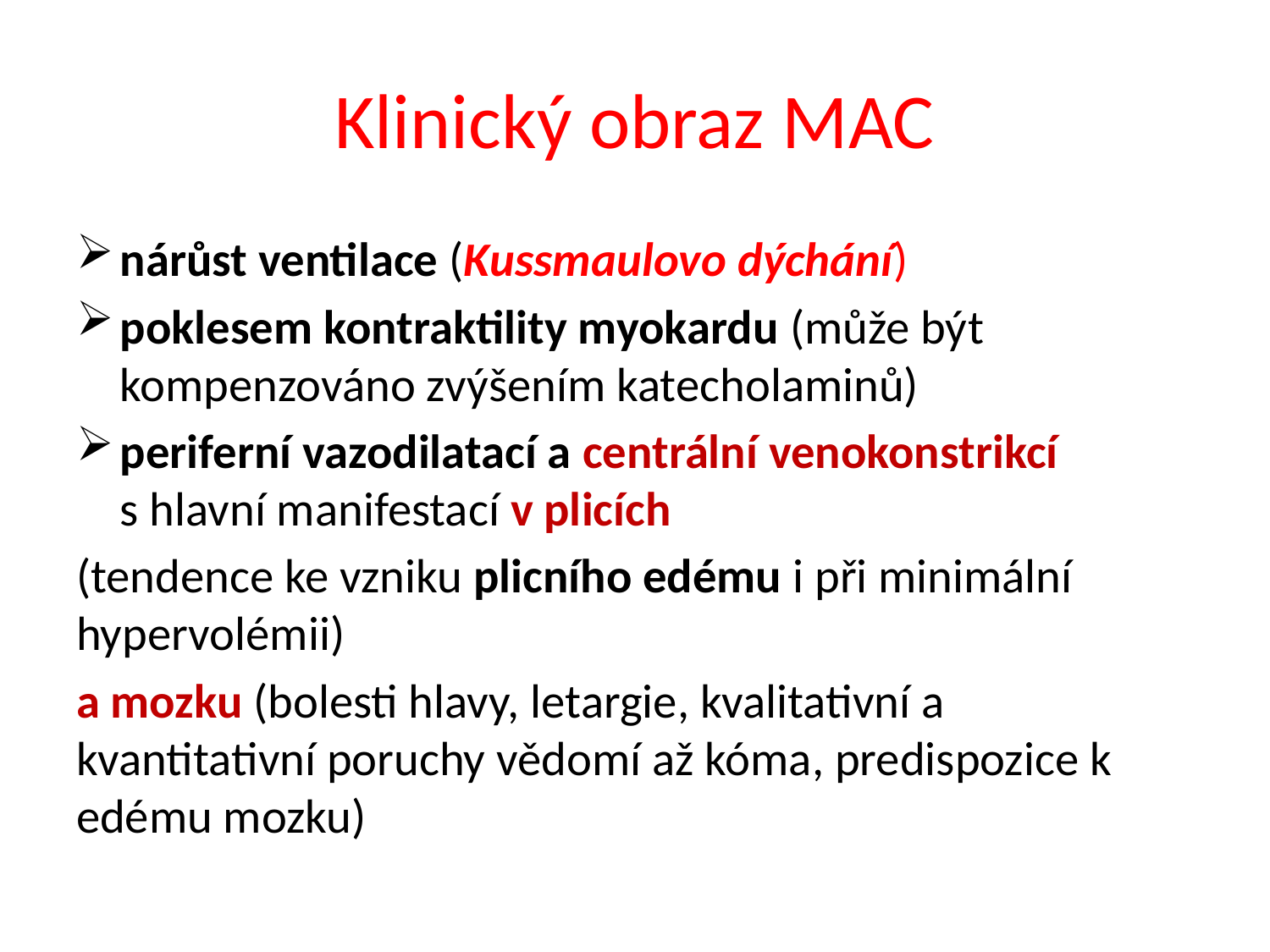

# Klinický obraz MAC
nárůst ventilace (Kussmaulovo dýchání)
poklesem kontraktility myokardu (může být kompenzováno zvýšením katecholaminů)
periferní vazodilatací a centrální venokonstrikcí  s hlavní manifestací v plicích
(tendence ke vzniku plicního edému i při minimální hypervolémii)
a mozku (bolesti hlavy, letargie, kvalitativní a kvantitativní poruchy vědomí až kóma, predispozice k edému mozku)